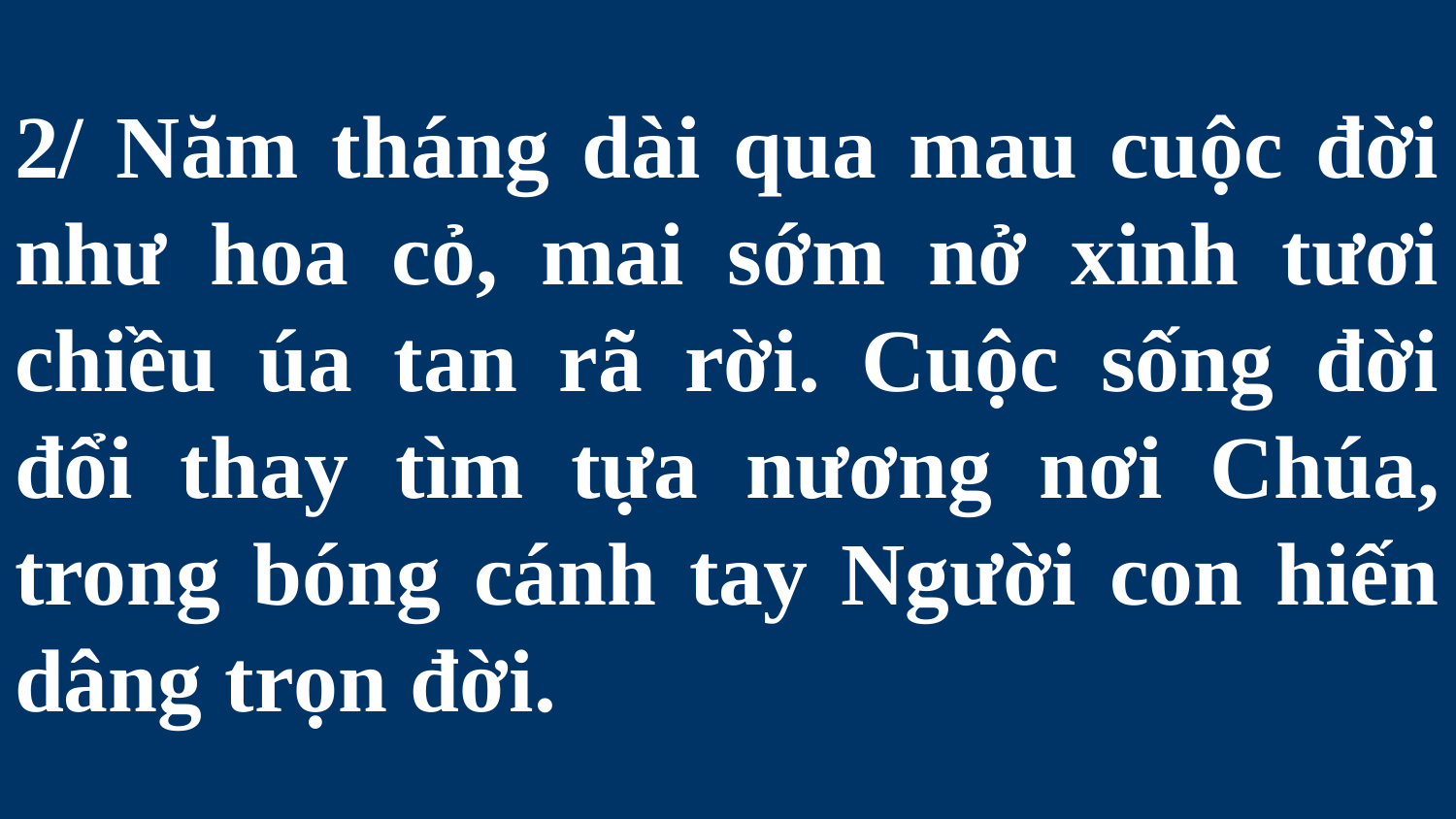

# 2/ Năm tháng dài qua mau cuộc đời như hoa cỏ, mai sớm nở xinh tươi chiều úa tan rã rời. Cuộc sống đời đổi thay tìm tựa nương nơi Chúa, trong bóng cánh tay Người con hiến dâng trọn đời.